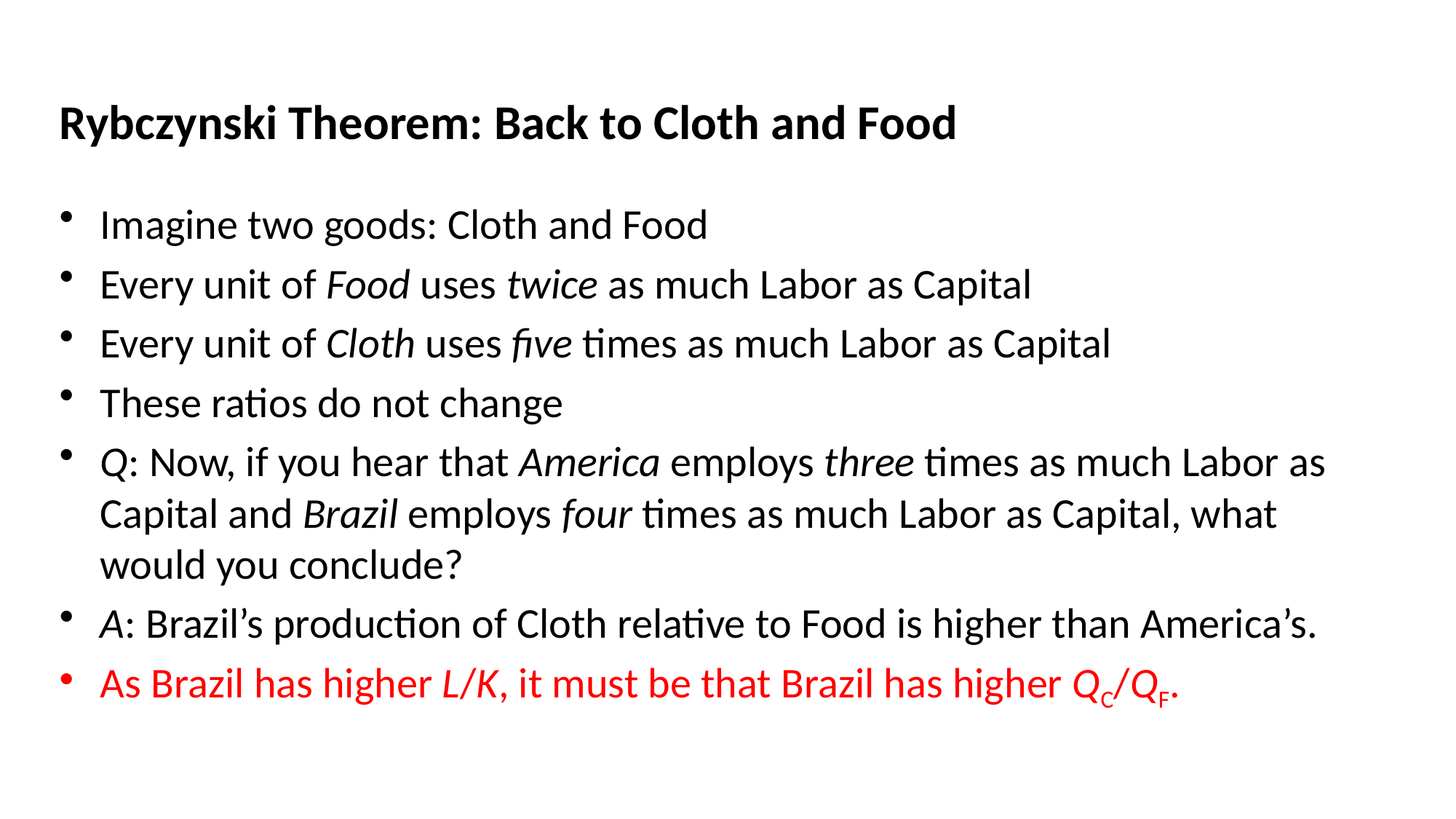

# Rybczynski Theorem: Back to Cloth and Food
Imagine two goods: Cloth and Food
Every unit of Food uses twice as much Labor as Capital
Every unit of Cloth uses five times as much Labor as Capital
These ratios do not change
Q: Now, if you hear that America employs three times as much Labor as Capital and Brazil employs four times as much Labor as Capital, what would you conclude?
A: Brazil’s production of Cloth relative to Food is higher than America’s.
As Brazil has higher L/K, it must be that Brazil has higher QC/QF.